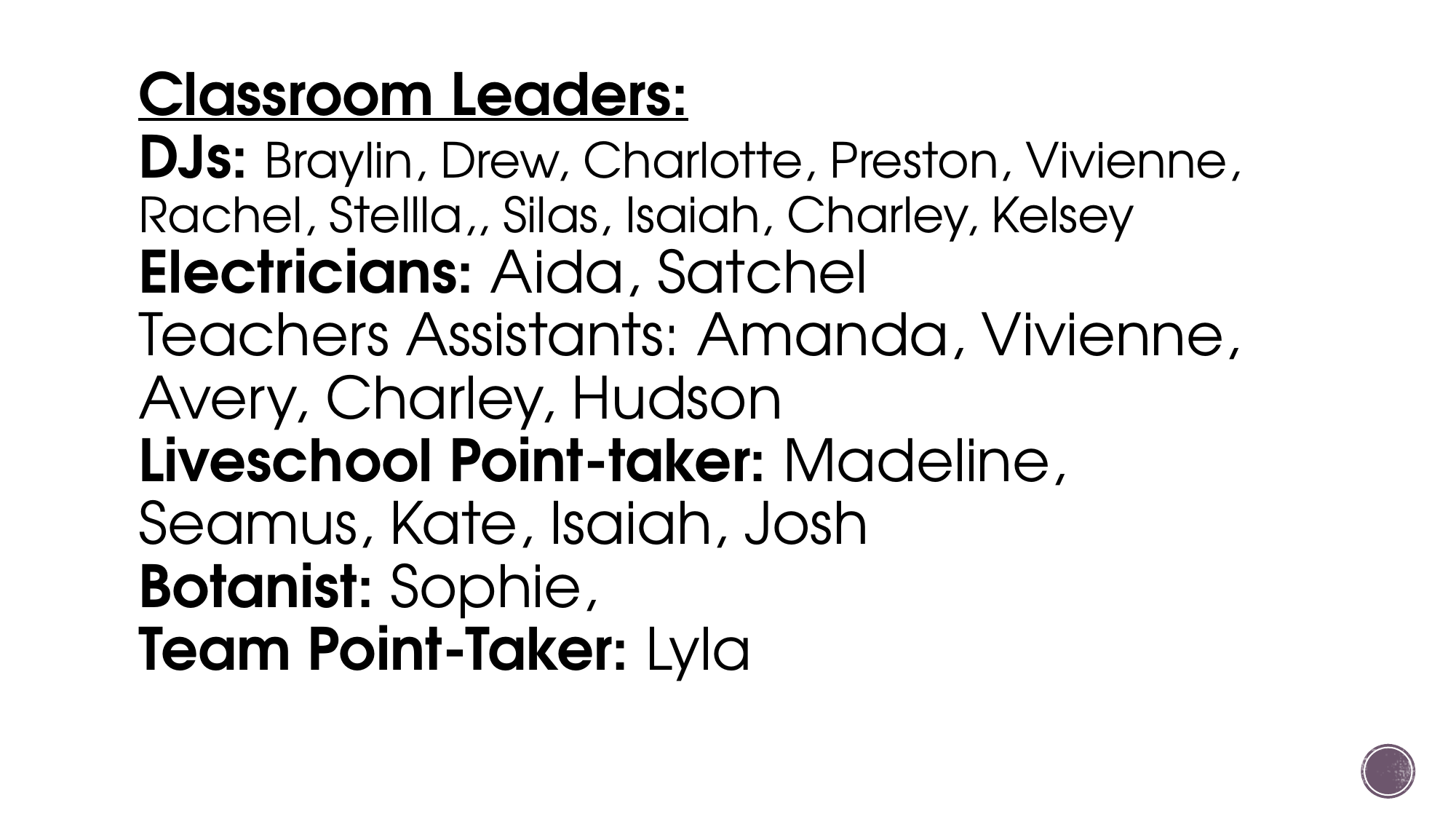

# Classroom Leaders: DJs: Braylin, Drew, Charlotte, Preston, Vivienne, Rachel, Stellla,, Silas, Isaiah, Charley, Kelsey Electricians: Aida, Satchel Teachers Assistants: Amanda, Vivienne, Avery, Charley, Hudson Liveschool Point-taker: Madeline, Seamus, Kate, Isaiah, Josh Botanist: Sophie, Team Point-Taker: Lyla